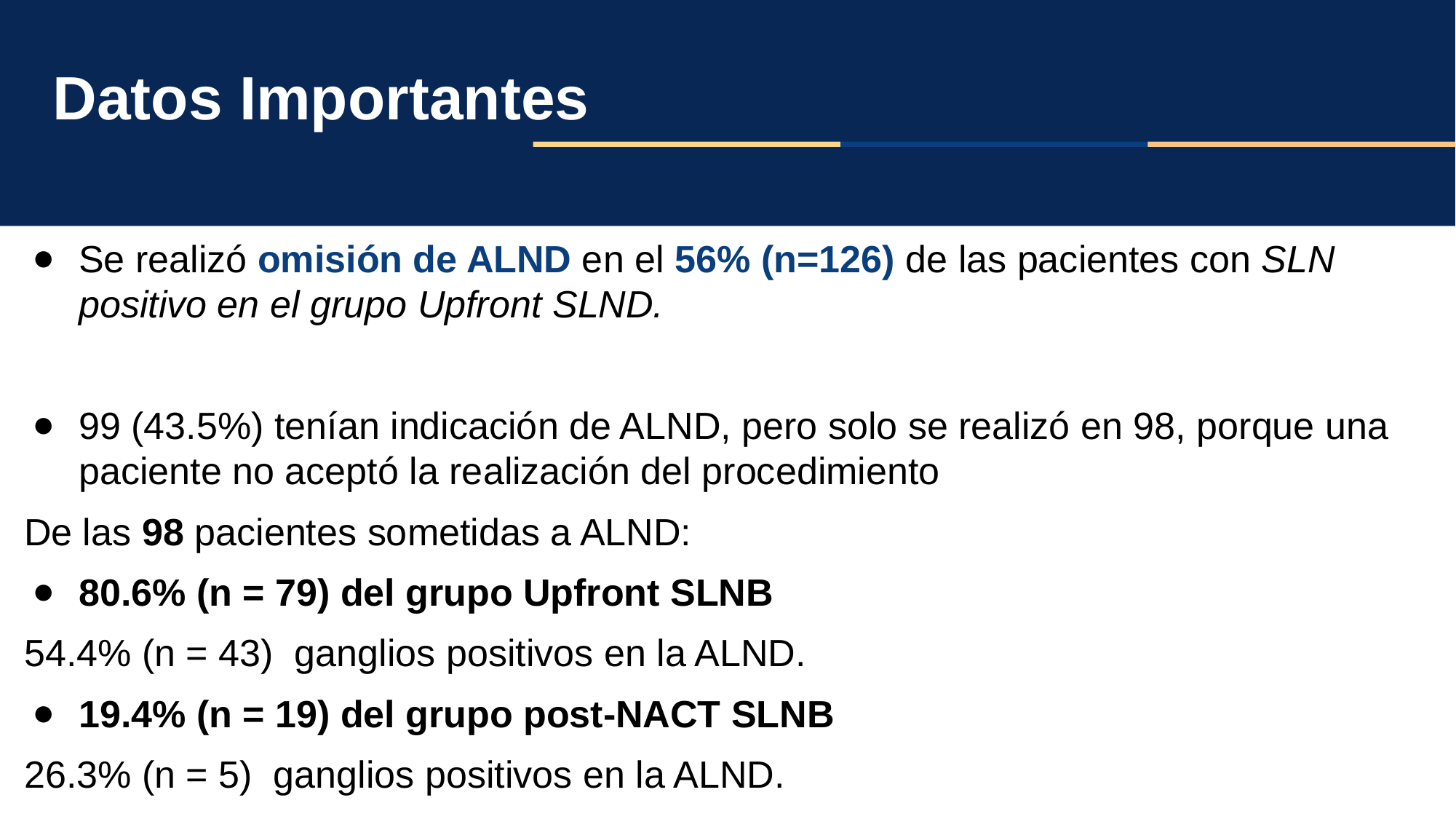

# Datos Importantes
Se realizó omisión de ALND en el 56% (n=126) de las pacientes con SLN positivo en el grupo Upfront SLND.

99 (43.5%) tenían indicación de ALND, pero solo se realizó en 98, porque una paciente no aceptó la realización del procedimiento
De las 98 pacientes sometidas a ALND:
80.6% (n = 79) del grupo Upfront SLNB
54.4% (n = 43)  ganglios positivos en la ALND.
19.4% (n = 19) del grupo post-NACT SLNB
26.3% (n = 5)  ganglios positivos en la ALND.